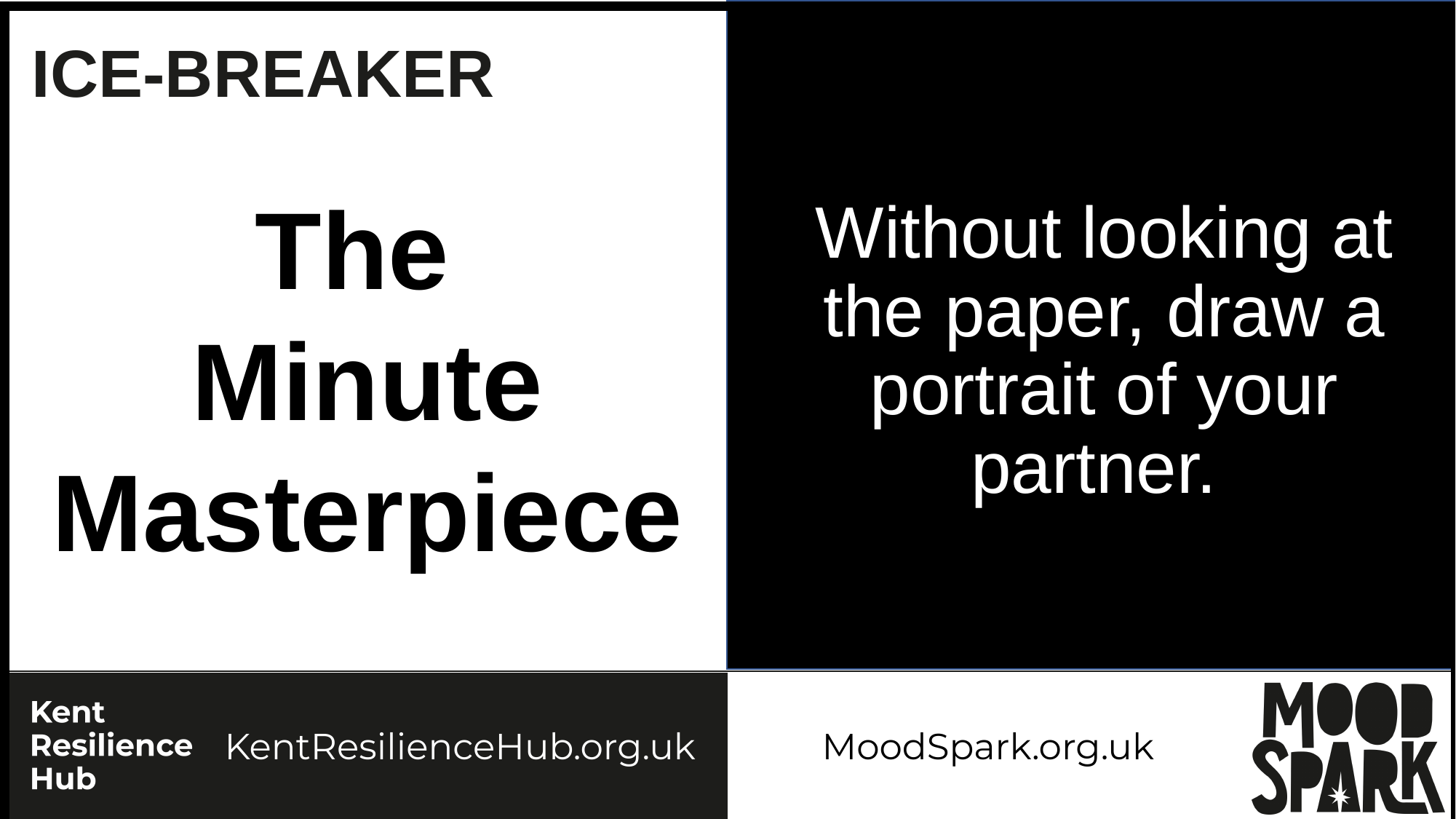

# ICE-BREAKER
The
Minute Masterpiece
Without looking at the paper, draw a portrait of your partner.